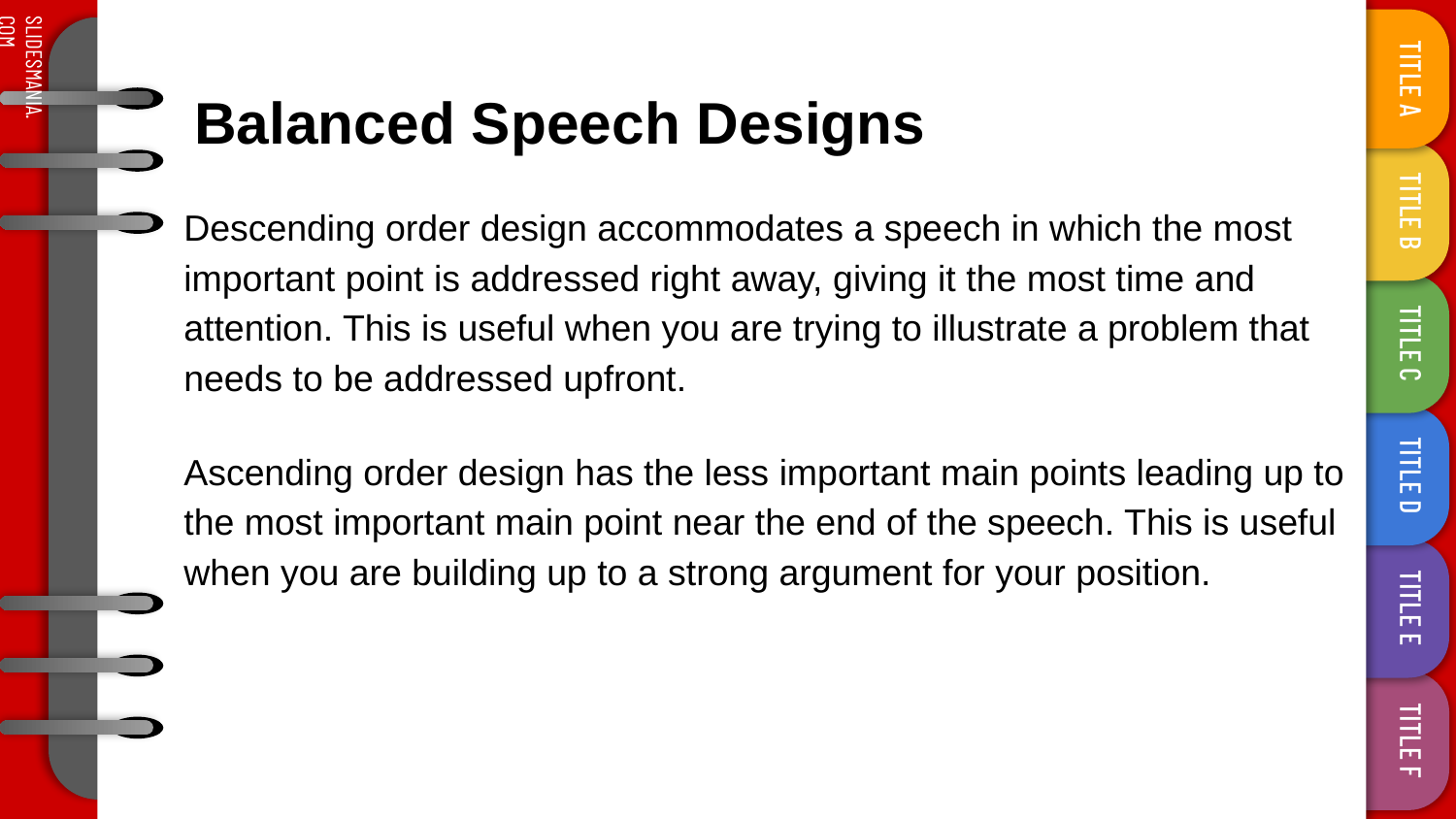

# Balanced Speech Designs
Descending order design accommodates a speech in which the most important point is addressed right away, giving it the most time and attention. This is useful when you are trying to illustrate a problem that needs to be addressed upfront.
Ascending order design has the less important main points leading up to the most important main point near the end of the speech. This is useful when you are building up to a strong argument for your position.